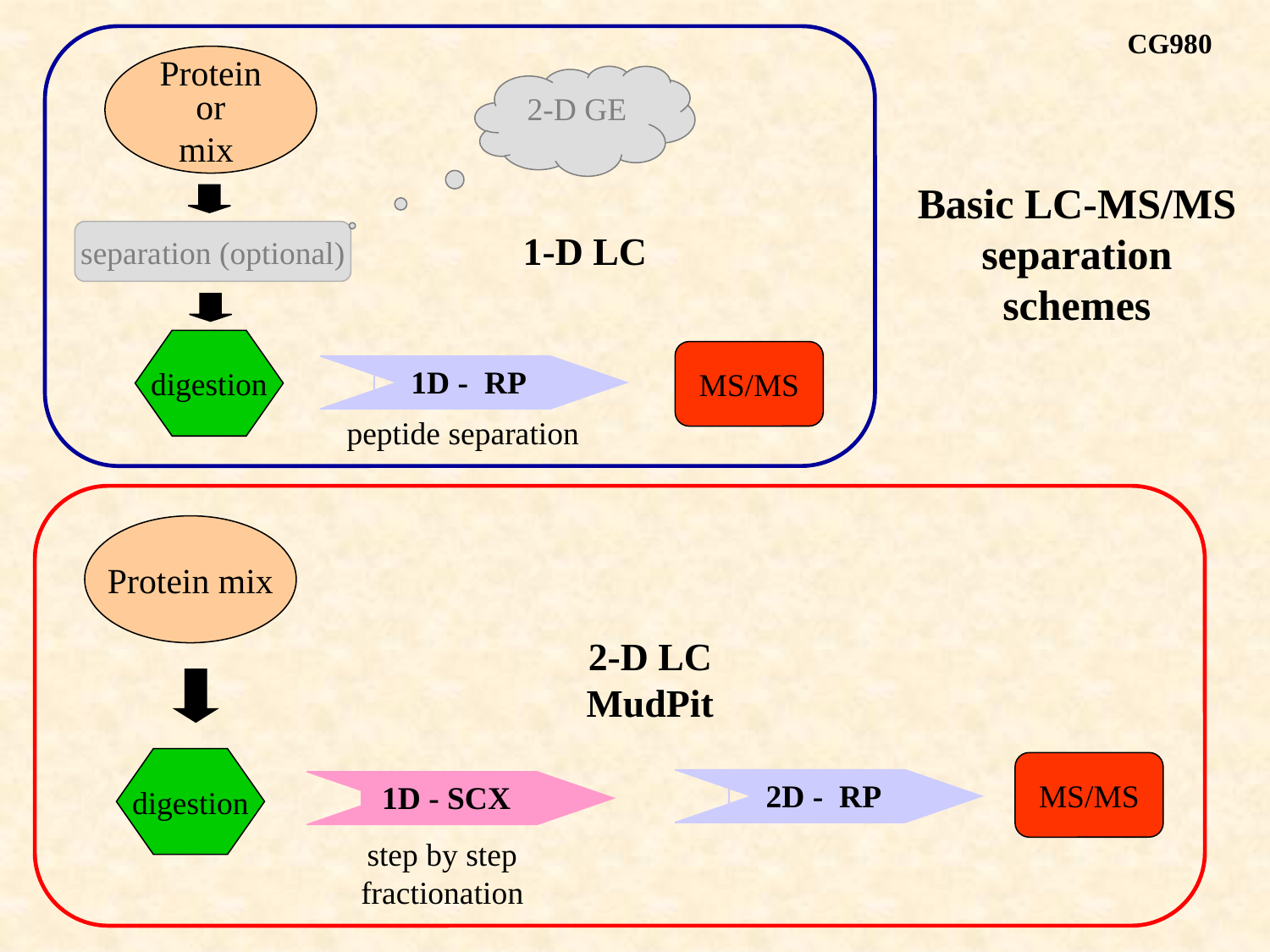

CG980

Protein
or
mix
2-D GE
Basic LC-MS/MS separation schemes

1-D LC
separation (optional)

digestion
MS/MS

   1D -  RP
peptide separation

Protein mix
2-D LC
MudPit

digestion
MS/MS

   2D -  RP

 1D - SCX
step by step fractionation